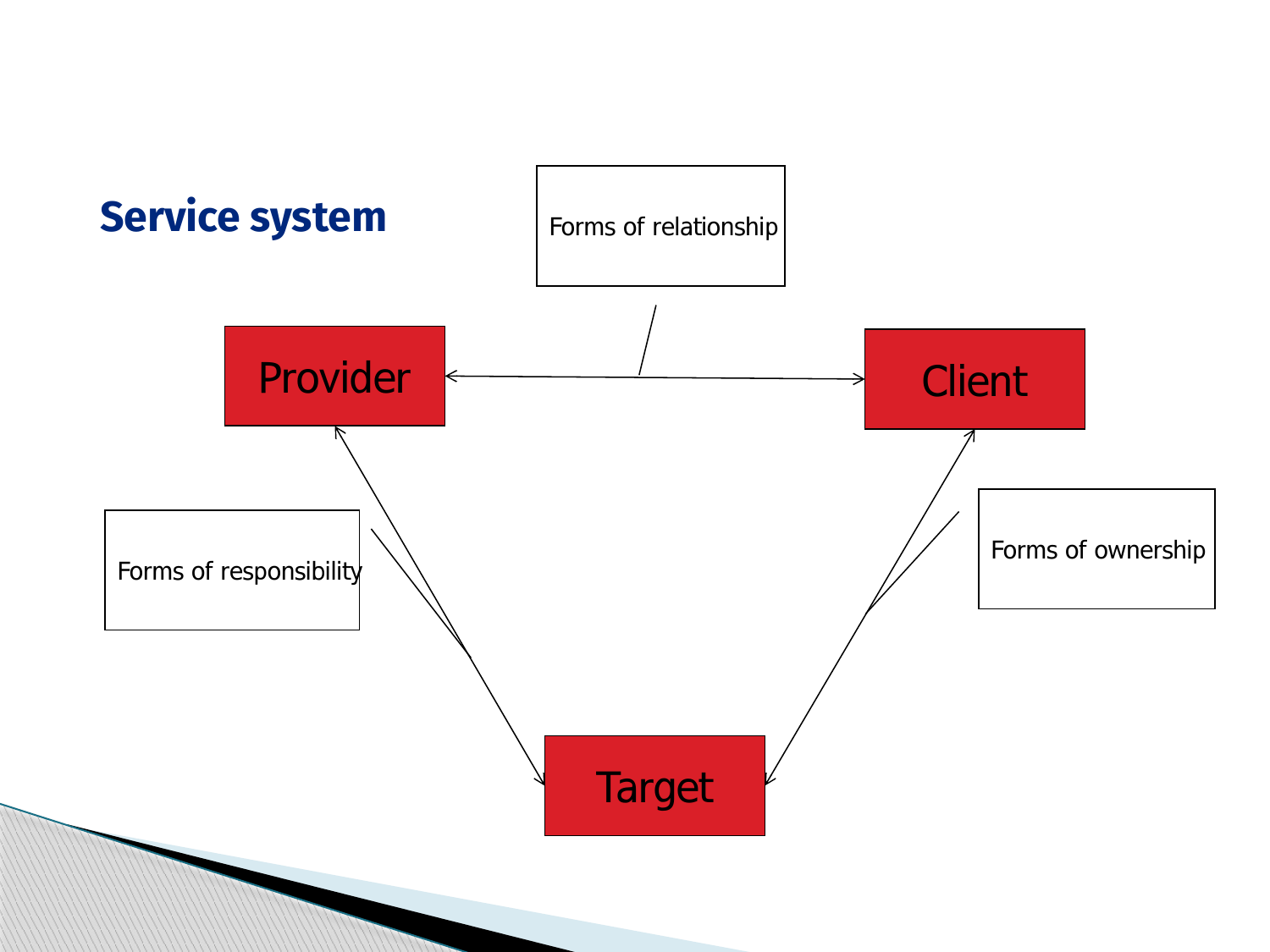

Service system
Forms of relationship
Provider
Client

Forms of ownership
Forms of responsibility
Target